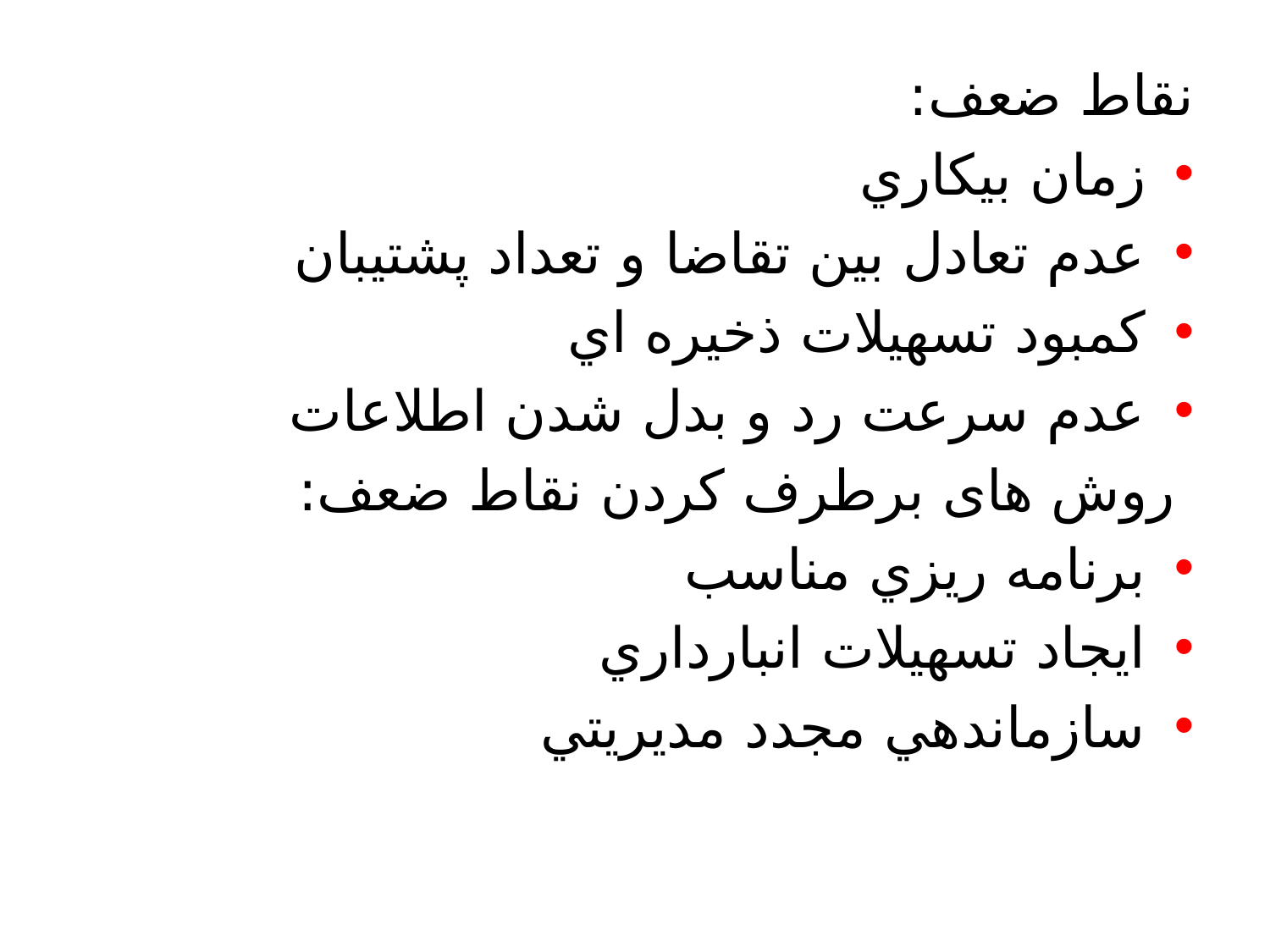

نقاط ضعف:
زمان بيكاري
عدم تعادل بين تقاضا و تعداد پشتيبان
كمبود تسهيلات ذخيره اي
عدم سرعت رد و بدل شدن اطلاعات
 روش های برطرف کردن نقاط ضعف:
برنامه ريزي مناسب
ايجاد تسهيلات انبارداري
سازماندهي مجدد مديريتي